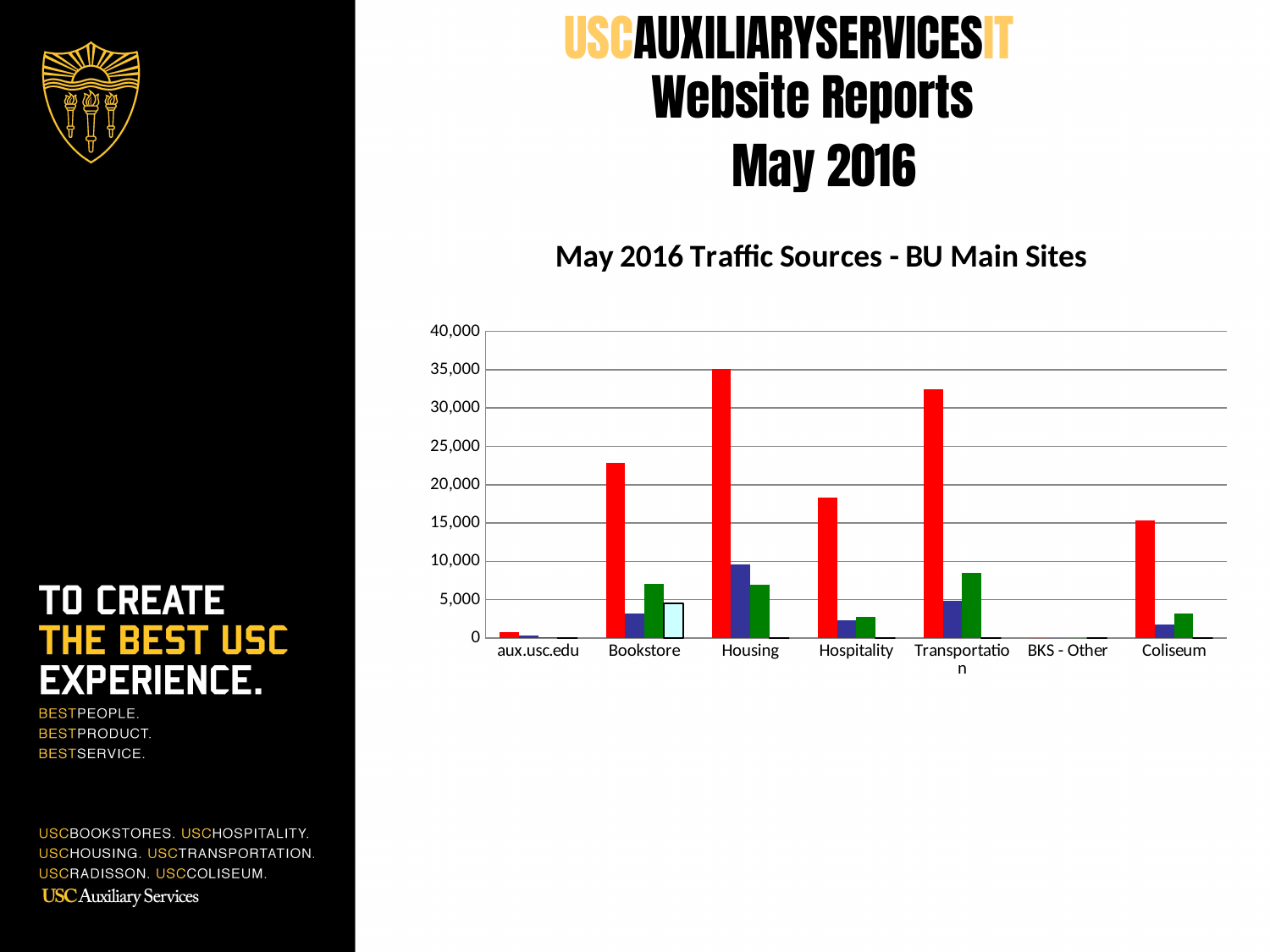

USCAUXILIARYSERVICESIT
Website Reports
      May 2016

### Chart: May 2016 Traffic Sources - BU Main Sites

| Category | Search Engine | Referring Sites | Direct Traffic | Campaigns |
|---|---|---|---|---|
| aux.usc.edu | 742.0 | 310.0 | 91.0 | 0.0 |
| Bookstore | 22851.0 | 3197.0 | 7103.0 | 4527.0 |
| Housing | 35113.0 | 9614.0 | 7001.0 | 0.0 |
| Hospitality | 18372.0 | 2350.0 | 2802.0 | 4.0 |
| Transportation | 32462.0 | 4867.0 | 8543.0 | 7.0 |
| BKS - Other | 0.0 | 0.0 | 0.0 | 0.0 |
| Coliseum | 15341.0 | 1785.0 | 3185.0 | 1.0 |